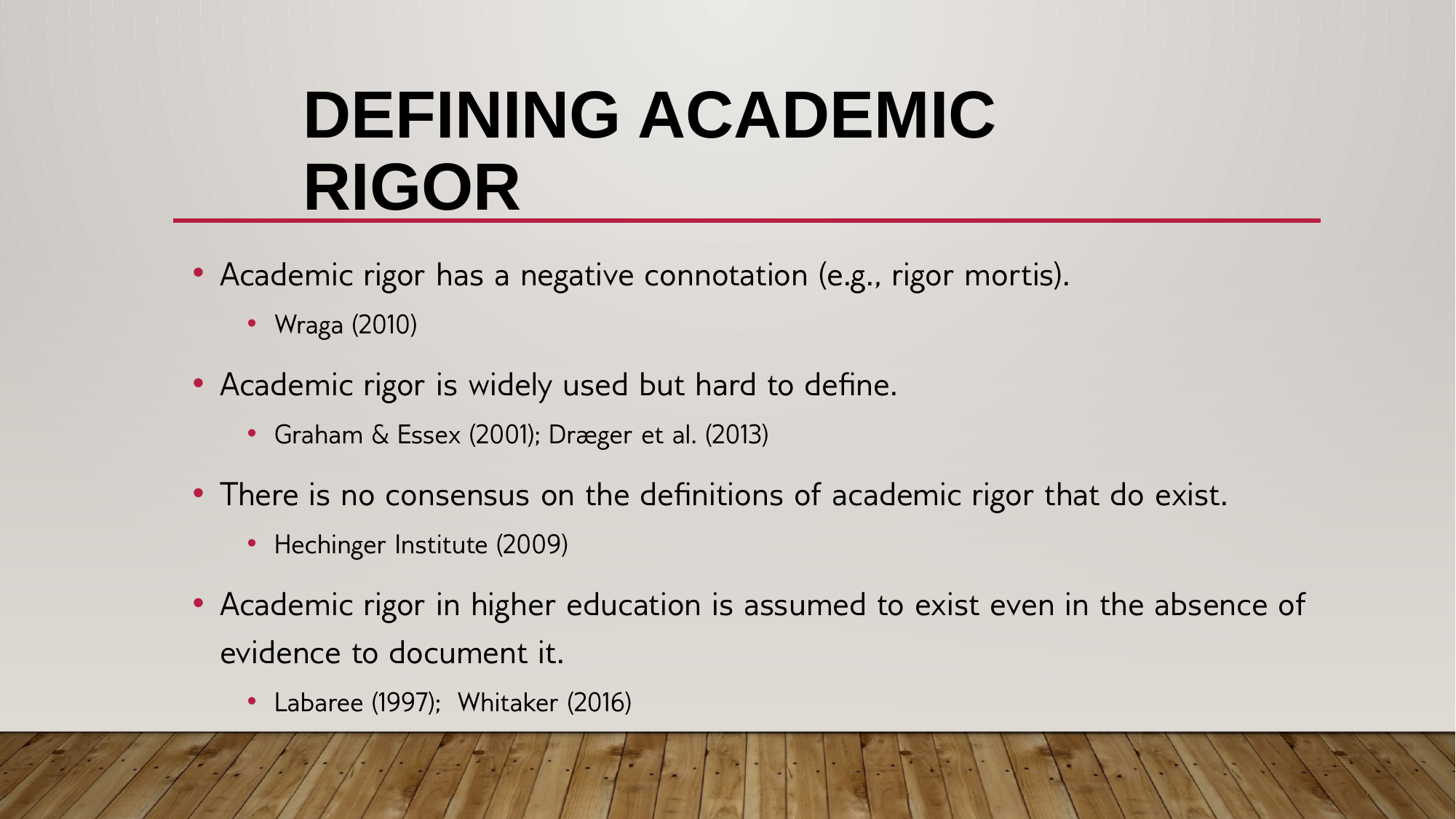

# Defining Academic Rigor
Academic rigor has a negative connotation (e.g., rigor mortis).
Wraga (2010)
Academic rigor is widely used but hard to define.
Graham & Essex (2001); Draeger et al. (2013)
There is no consensus on the definitions of academic rigor that do exist.
Hechinger Institute (2009)
Academic rigor in higher education is assumed to exist even in the absence of evidence to document it.
Labaree (1997);  Whitaker (2016)